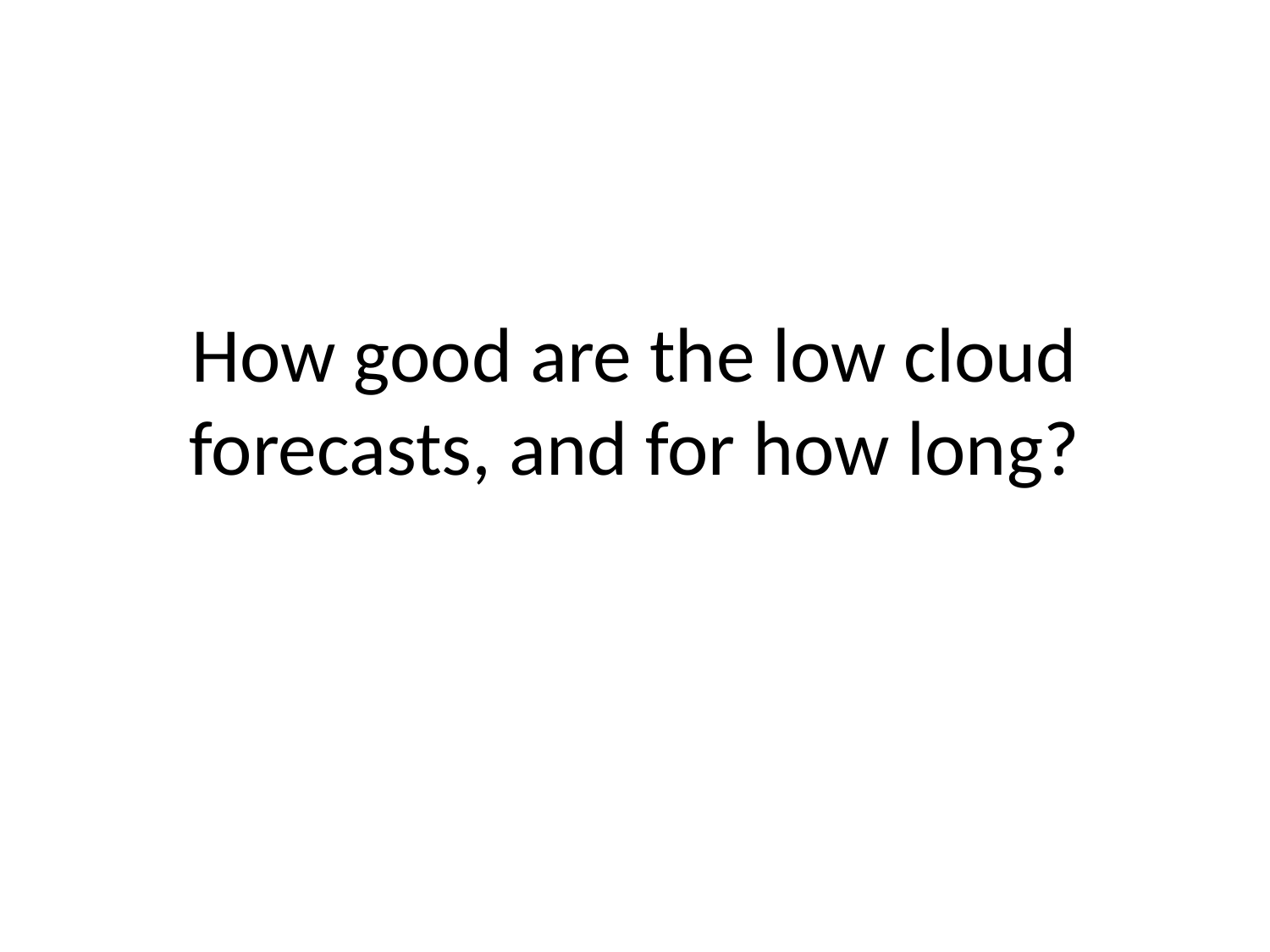

# How good are the low cloud forecasts, and for how long?